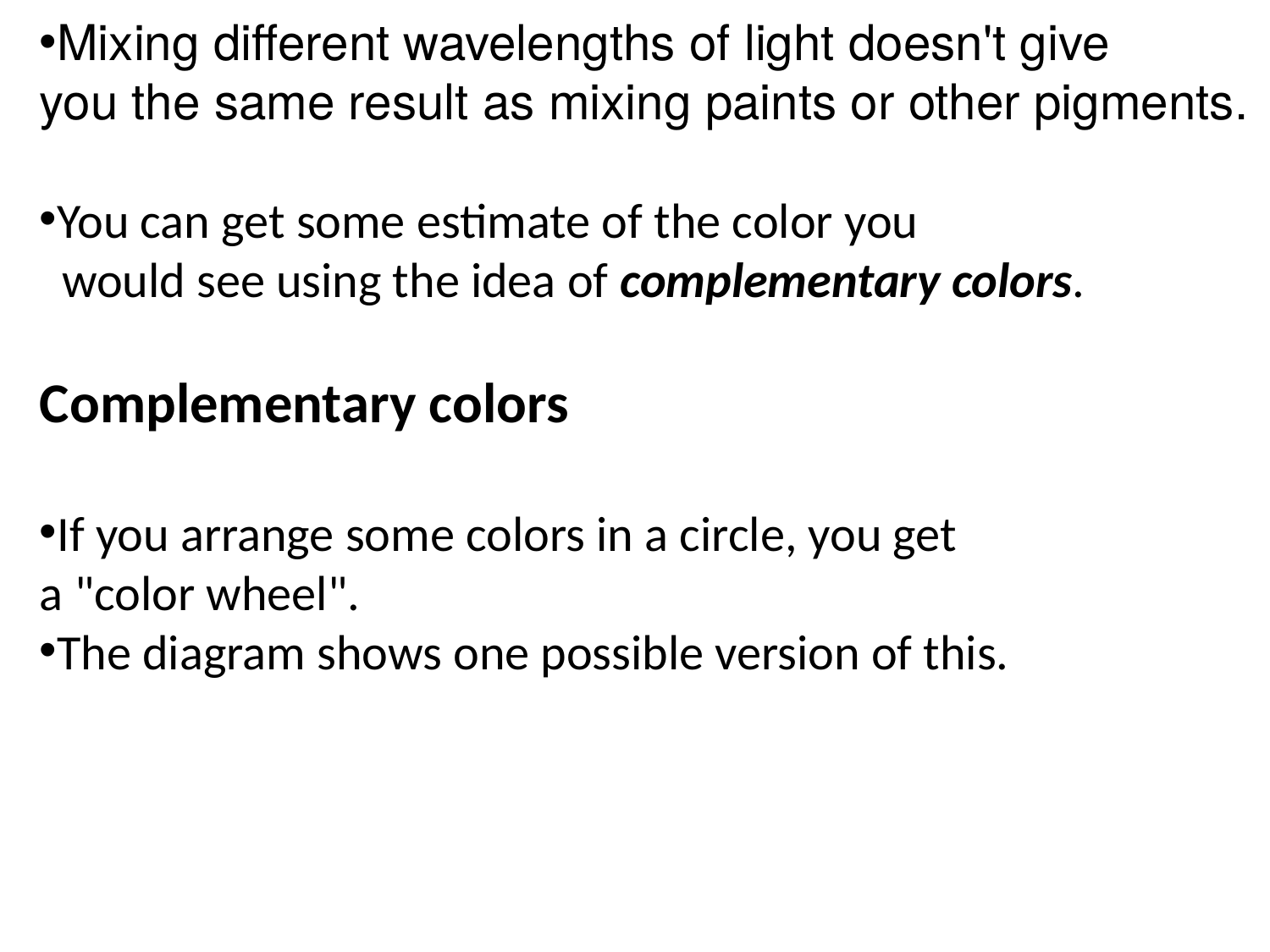

Mixing different wavelengths of light doesn't give
you the same result as mixing paints or other pigments.

You can get some estimate of the color you
  would see using the idea of complementary colors.

Complementary colors

If you arrange some colors in a circle, you get
a "color wheel".
The diagram shows one possible version of this.